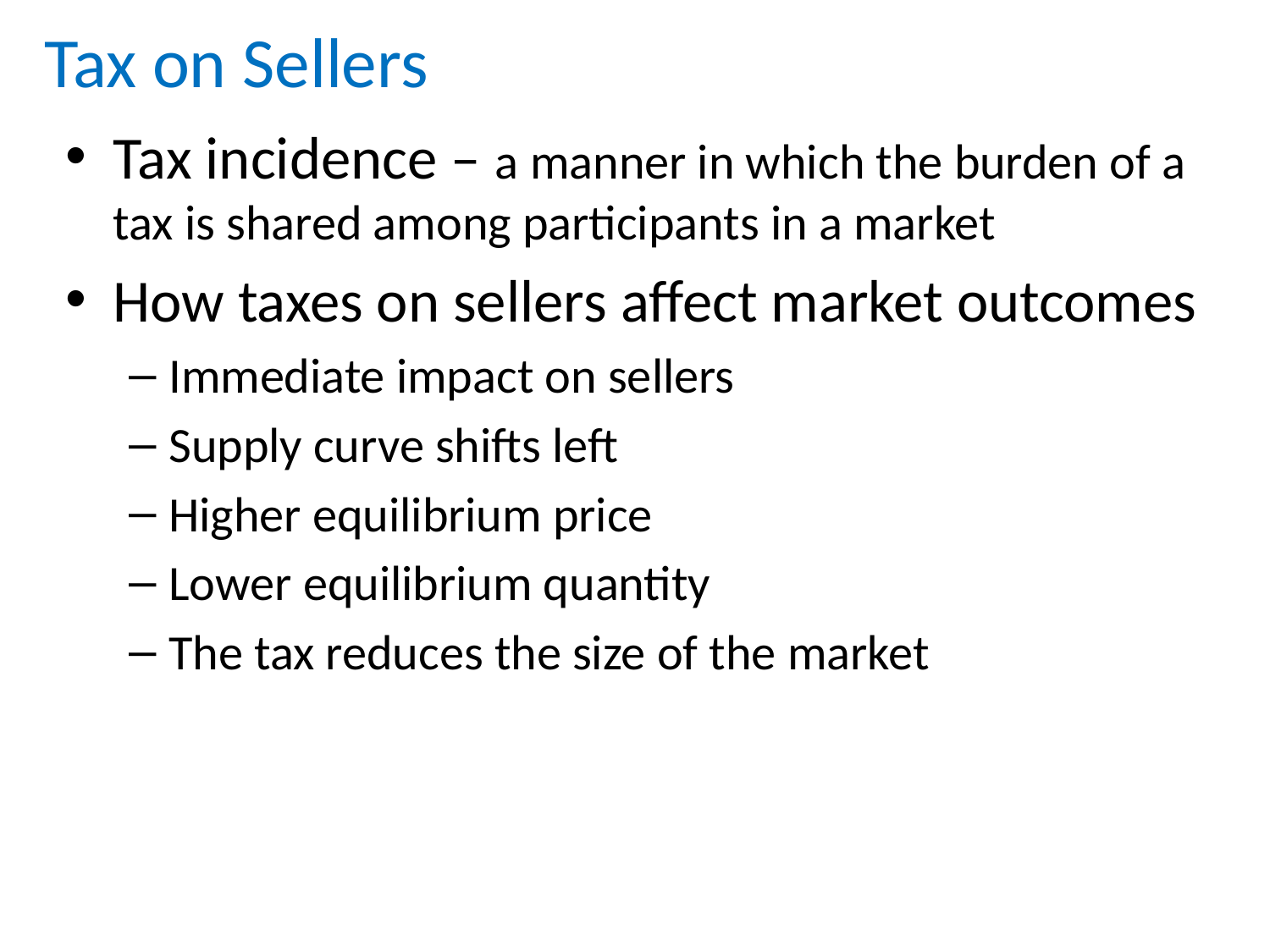

# Tax on Sellers
Tax incidence – a manner in which the burden of a tax is shared among participants in a market
How taxes on sellers affect market outcomes
Immediate impact on sellers
Supply curve shifts left
Higher equilibrium price
Lower equilibrium quantity
The tax reduces the size of the market